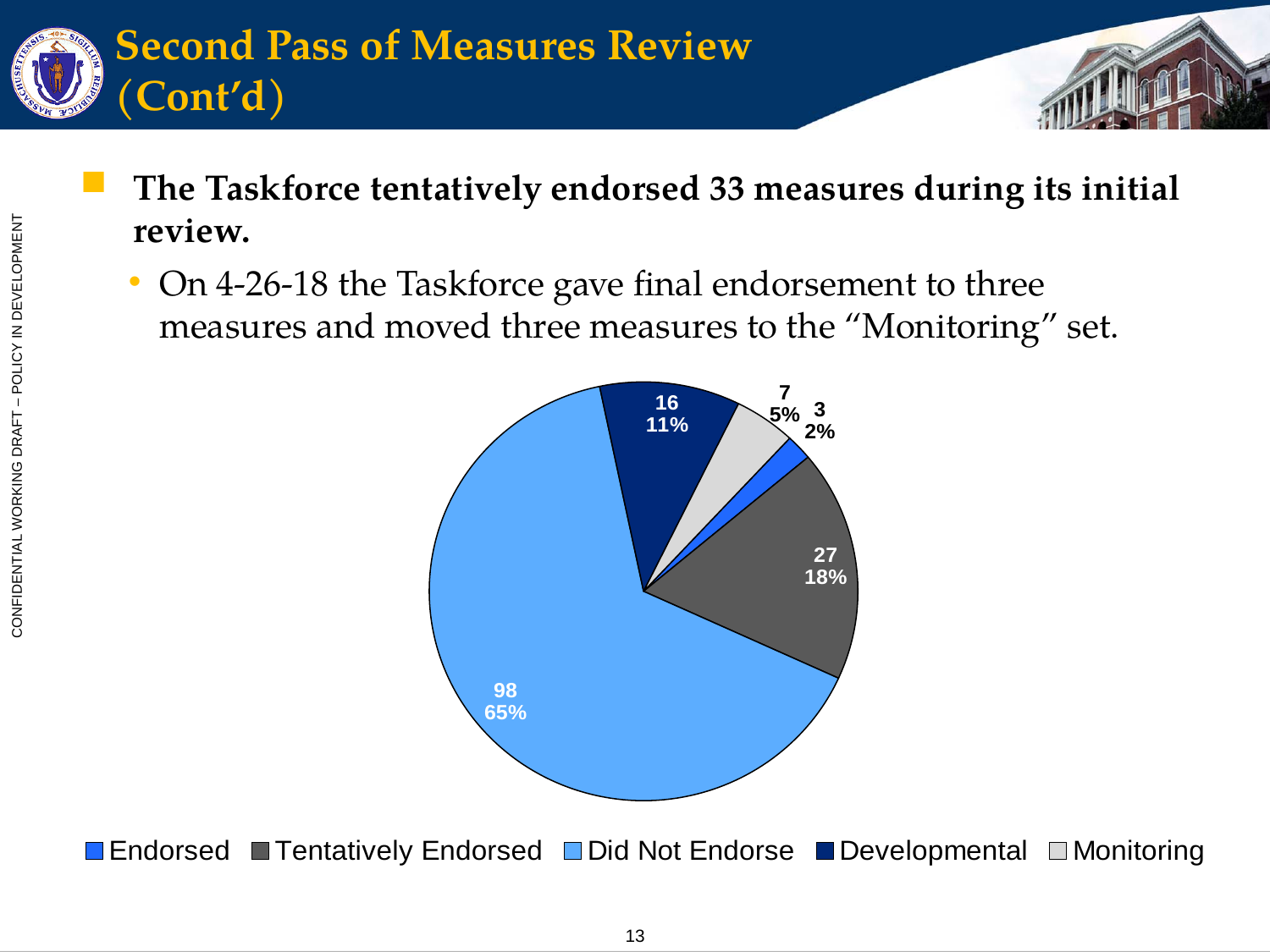

# Second Pass of Measures Review (Cont’d)
The Taskforce tentatively endorsed 33 measures during its initial review.
On 4-26-18 the Taskforce gave final endorsement to three measures and moved three measures to the “Monitoring” set.

### Chart

| Category | Measures Reviewed by the Taskforce |
|---|---|
| Endorsed | 3.0 |
| Tentatively Endorsed | 27.0 |
| Did Not Endorse | 98.0 |
| Developmental | 16.0 |
| Monitoring | 7.0 |